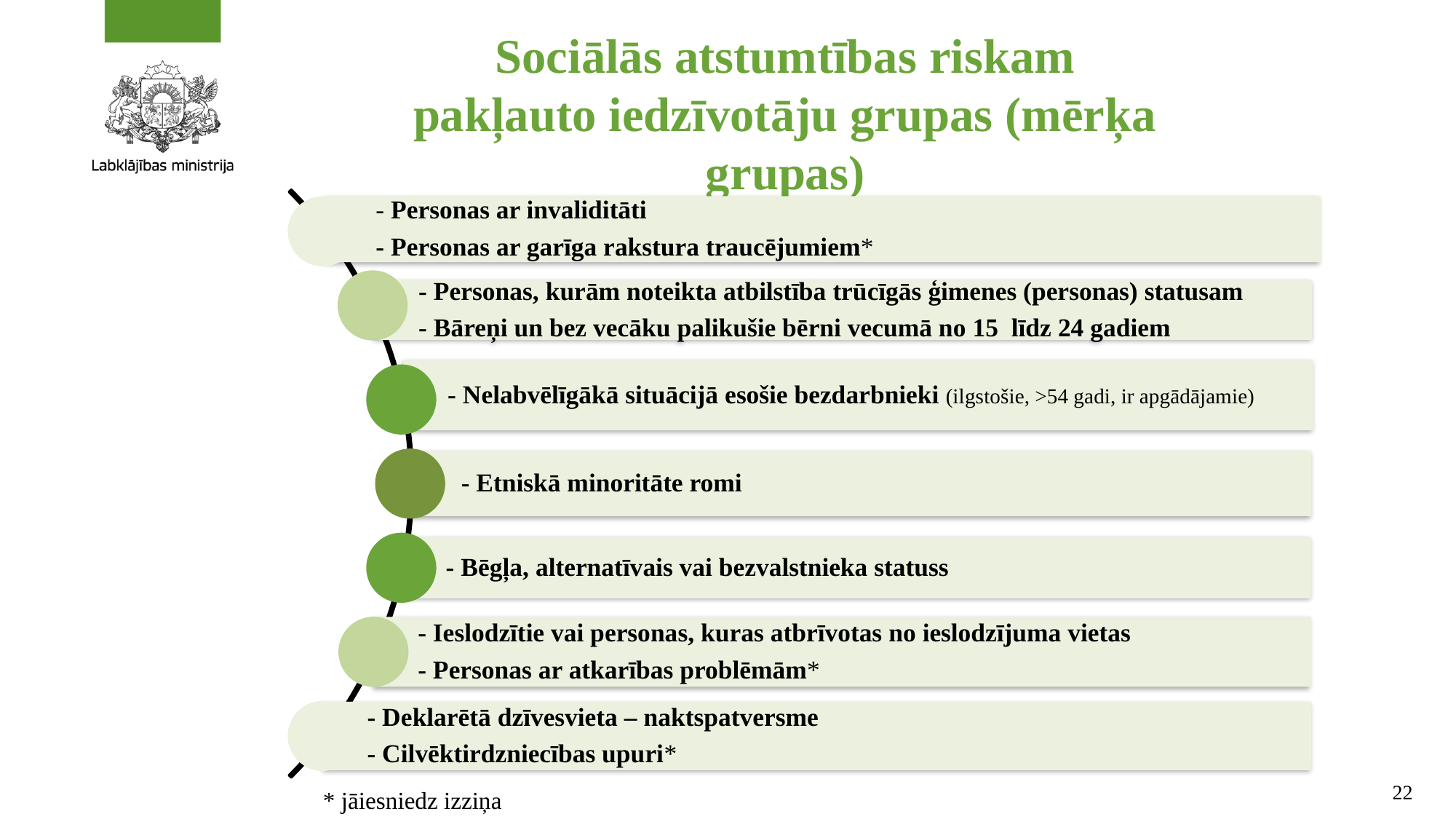

# Sociālās atstumtības riskam pakļauto iedzīvotāju grupas (mērķa grupas)
 - Personas ar invaliditāti
 - Personas ar garīga rakstura traucējumiem*
- Personas, kurām noteikta atbilstība trūcīgās ģimenes (personas) statusam
- Bāreņi un bez vecāku palikušie bērni vecumā no 15  līdz 24 gadiem
- Nelabvēlīgākā situācijā esošie bezdarbnieki (ilgstošie, >54 gadi, ir apgādājamie)
 - Etniskā minoritāte romi
- Bēgļa, alternatīvais vai bezvalstnieka statuss
- Ieslodzītie vai personas, kuras atbrīvotas no ieslodzījuma vietas
- Personas ar atkarības problēmām*
- Deklarētā dzīvesvieta – naktspatversme
- Cilvēktirdzniecības upuri*
22
* jāiesniedz izziņa